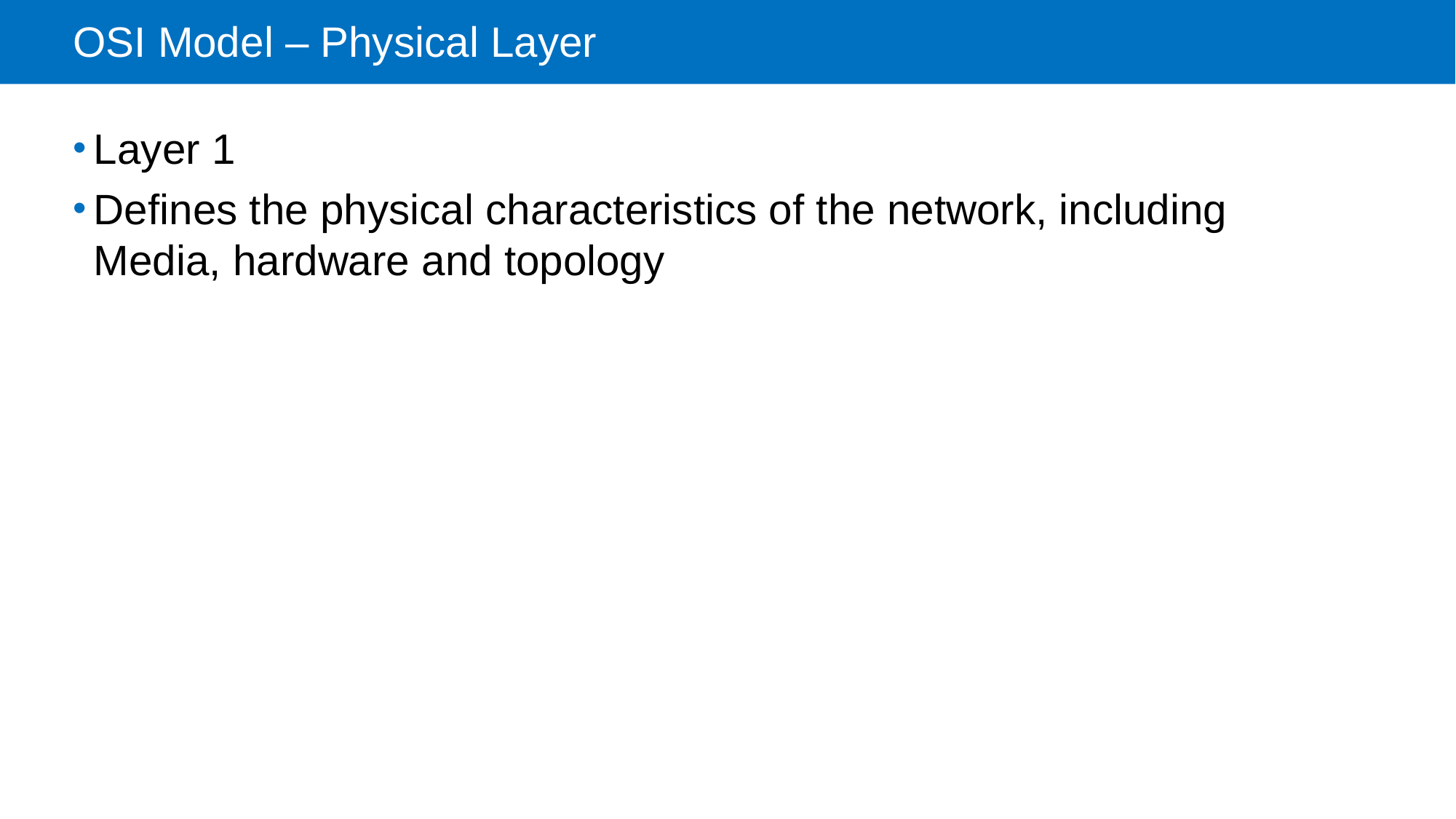

# OSI Model – Physical Layer
Layer 1
Defines the physical characteristics of the network, including Media, hardware and topology